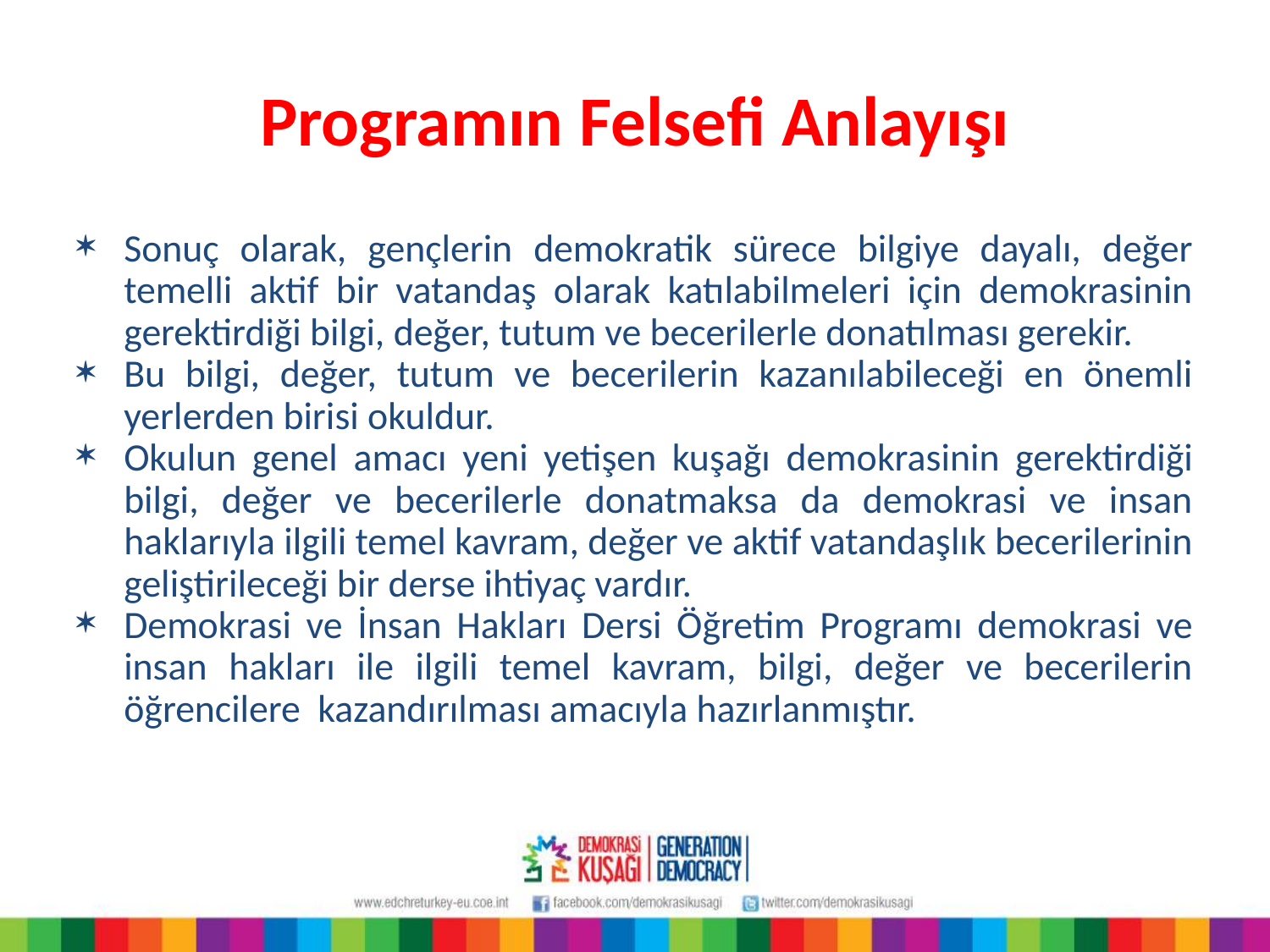

# Programın Felsefi Anlayışı
Sonuç olarak, gençlerin demokratik sürece bilgiye dayalı, değer temelli aktif bir vatandaş olarak katılabilmeleri için demokrasinin gerektirdiği bilgi, değer, tutum ve becerilerle donatılması gerekir.
Bu bilgi, değer, tutum ve becerilerin kazanılabileceği en önemli yerlerden birisi okuldur.
Okulun genel amacı yeni yetişen kuşağı demokrasinin gerektirdiği bilgi, değer ve becerilerle donatmaksa da demokrasi ve insan haklarıyla ilgili temel kavram, değer ve aktif vatandaşlık becerilerinin geliştirileceği bir derse ihtiyaç vardır.
Demokrasi ve İnsan Hakları Dersi Öğretim Programı demokrasi ve insan hakları ile ilgili temel kavram, bilgi, değer ve becerilerin öğrencilere  kazandırılması amacıyla hazırlanmıştır.